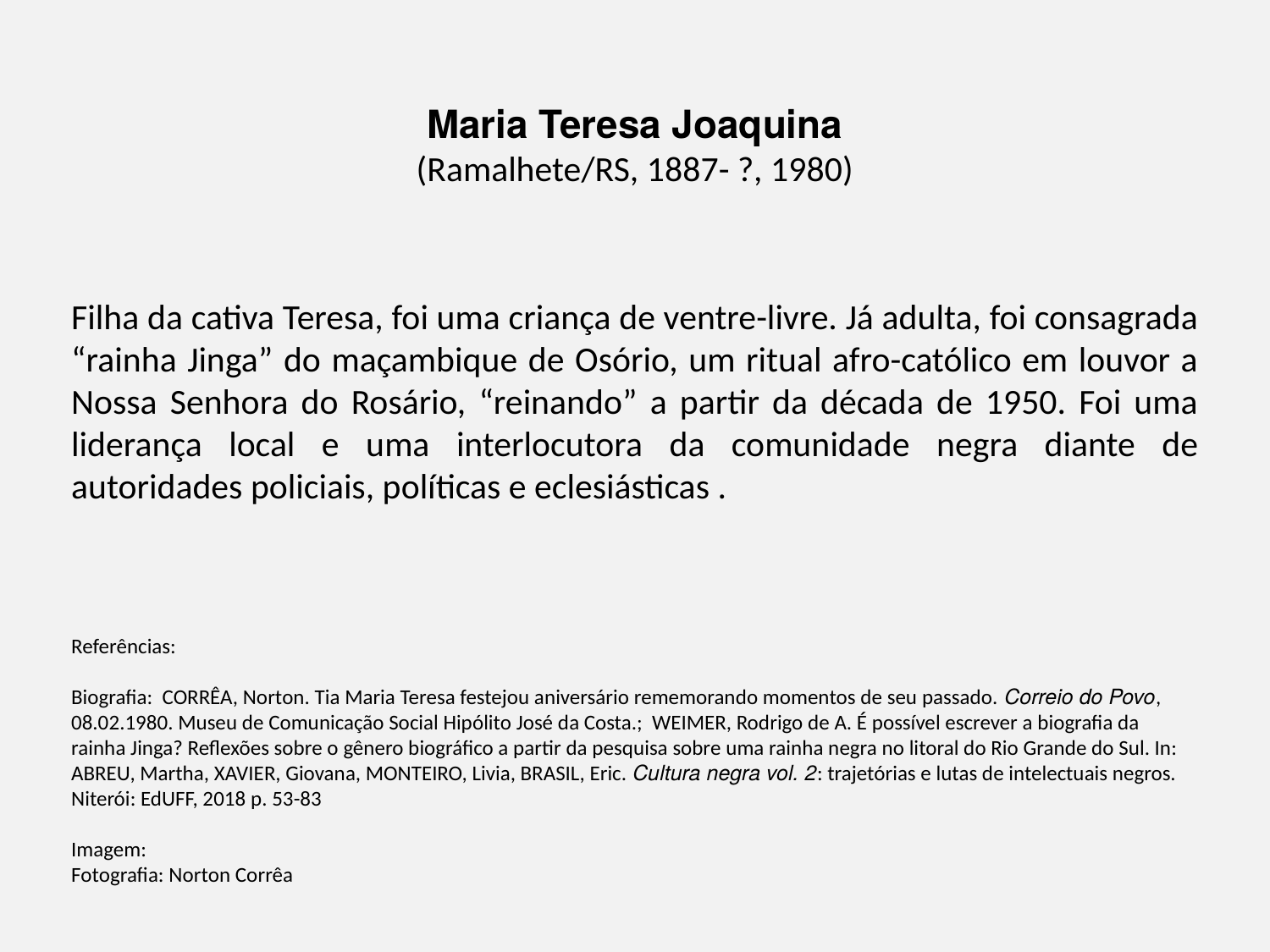

Maria Teresa Joaquina
(Ramalhete/RS, 1887- ?, 1980)

Filha da cativa Teresa, foi uma criança de ventre-livre. Já adulta, foi consagrada “rainha Jinga” do maçambique de Osório, um ritual afro-católico em louvor a Nossa Senhora do Rosário, “reinando” a partir da década de 1950. Foi uma liderança local e uma interlocutora da comunidade negra diante de autoridades policiais, políticas e eclesiásticas .

Referências:

Biografia:  CORRÊA, Norton. Tia Maria Teresa festejou aniversário rememorando momentos de seu passado. Correio do Povo, 08.02.1980. Museu de Comunicação Social Hipólito José da Costa.;  WEIMER, Rodrigo de A. É possível escrever a biografia da rainha Jinga? Reflexões sobre o gênero biográfico a partir da pesquisa sobre uma rainha negra no litoral do Rio Grande do Sul. In: ABREU, Martha, XAVIER, Giovana, MONTEIRO, Livia, BRASIL, Eric. Cultura negra vol. 2: trajetórias e lutas de intelectuais negros. Niterói: EdUFF, 2018 p. 53-83

Imagem:
Fotografia: Norton Corrêa